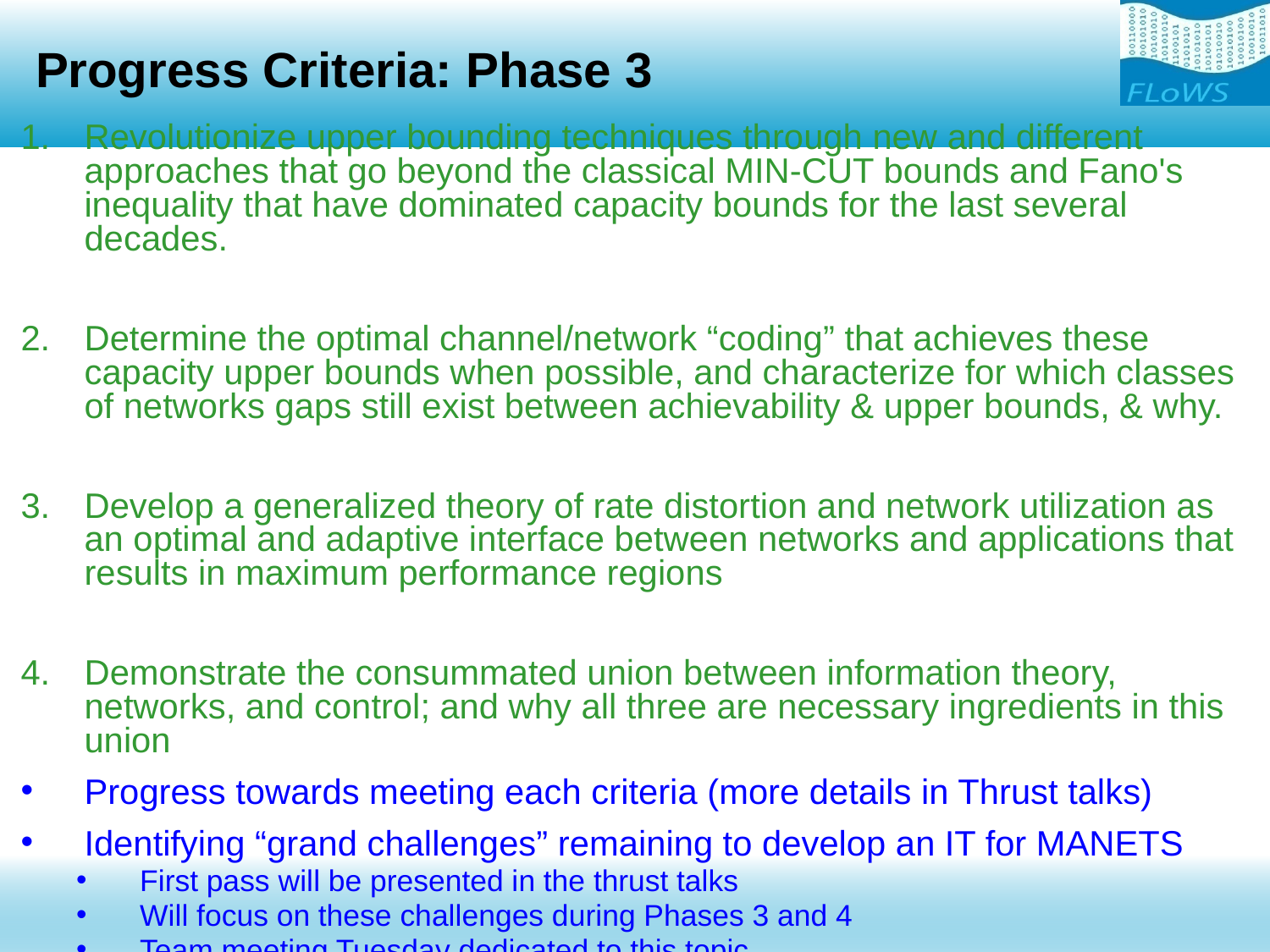

# Progress Criteria: Phase 3
Revolutionize upper bounding techniques through new and different approaches that go beyond the classical MIN-CUT bounds and Fano's inequality that have dominated capacity bounds for the last several decades.

Determine the optimal channel/network “coding” that achieves these capacity upper bounds when possible, and characterize for which classes of networks gaps still exist between achievability & upper bounds, & why.

Develop a generalized theory of rate distortion and network utilization as an optimal and adaptive interface between networks and applications that results in maximum performance regions

Demonstrate the consummated union between information theory, networks, and control; and why all three are necessary ingredients in this union
Progress towards meeting each criteria (more details in Thrust talks)
Identifying “grand challenges” remaining to develop an IT for MANETS
First pass will be presented in the thrust talks
Will focus on these challenges during Phases 3 and 4
Team meeting Tuesday dedicated to this topic